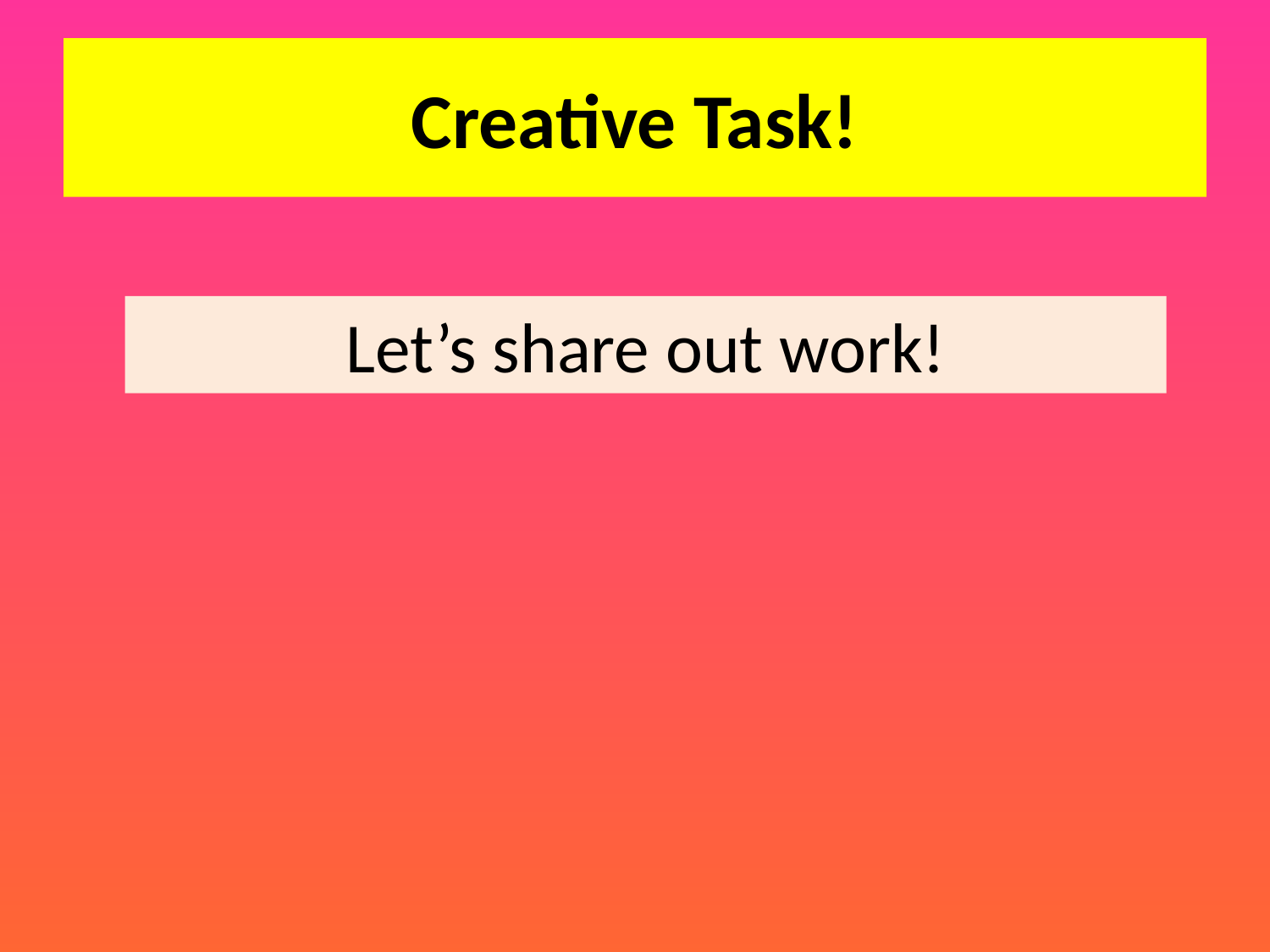

# Creative Task!
Let’s share out work!